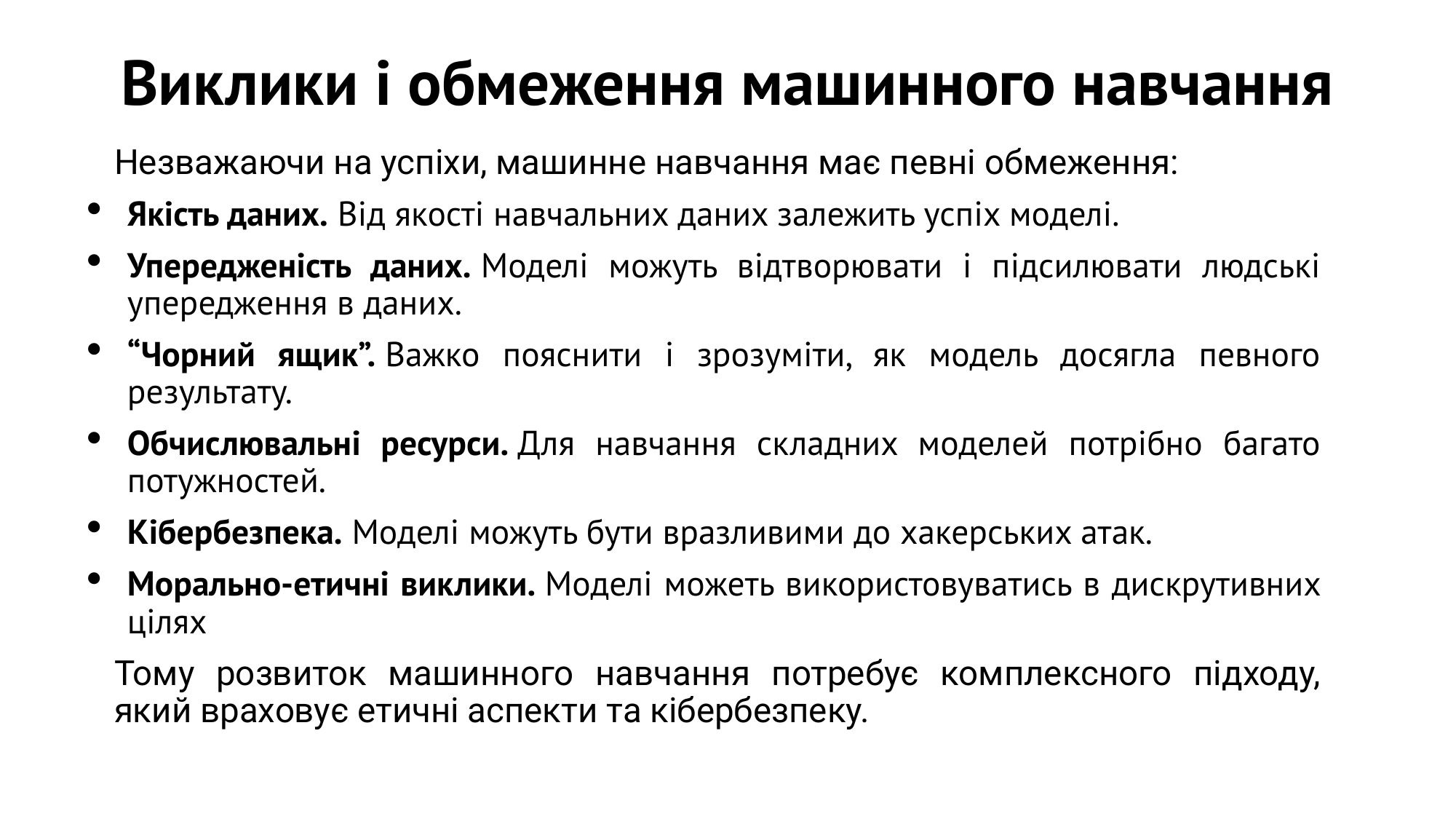

# Виклики і обмеження машинного навчання
Незважаючи на успіхи, машинне навчання має певні обмеження:
Якість даних. Від якості навчальних даних залежить успіх моделі.
Упередженість даних. Моделі можуть відтворювати і підсилювати людські упередження в даних.
“Чорний ящик”. Важко пояснити і зрозуміти, як модель досягла певного результату.
Обчислювальні ресурси. Для навчання складних моделей потрібно багато потужностей.
Кібербезпека. Моделі можуть бути вразливими до хакерських атак.
Морально-етичні виклики. Моделі можеть використовуватись в дискрутивних цілях
Тому розвиток машинного навчання потребує комплексного підходу, який враховує етичні аспекти та кібербезпеку.